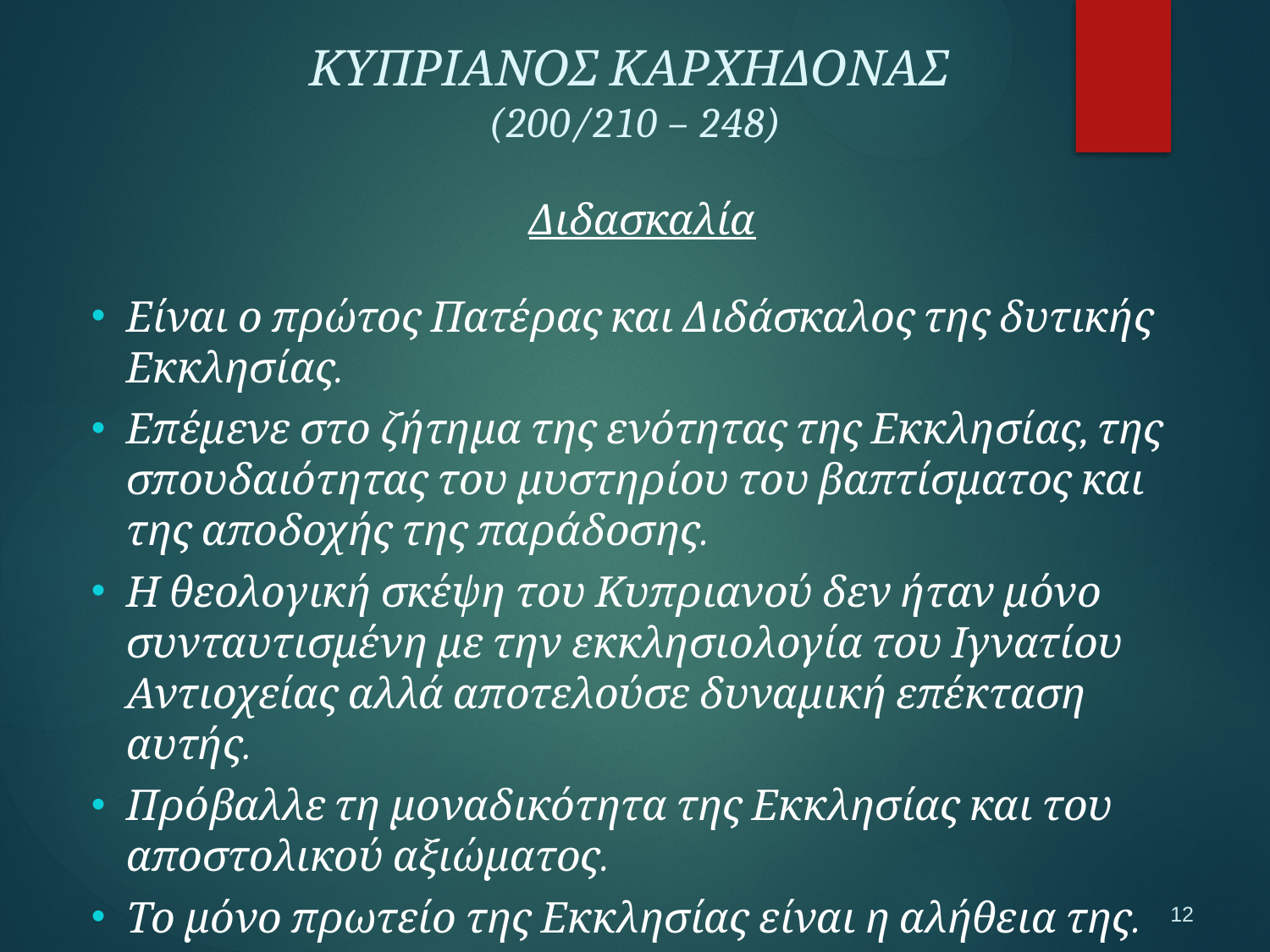

ΚΥΠΡΙΑΝΟΣ ΚΑΡΧΗΔΟΝΑΣ
(200/210 – 248)
Διδασκαλία

Είναι ο πρώτος Πατέρας και Διδάσκαλος της δυτικής Εκκλησίας.
Επέμενε στο ζήτημα της ενότητας της Εκκλησίας, της σπουδαιότητας του μυστηρίου του βαπτίσματος και της αποδοχής της παράδοσης.
Η θεολογική σκέψη του Κυπριανού δεν ήταν μόνο συνταυτισμένη με την εκκλησιολογία του Ιγνατίου Αντιοχείας αλλά αποτελούσε δυναμική επέκταση αυτής.
Πρόβαλλε τη μοναδικότητα της Εκκλησίας και του αποστολικού αξιώματος.
Το μόνο πρωτείο της Εκκλησίας είναι η αλήθεια της.
12